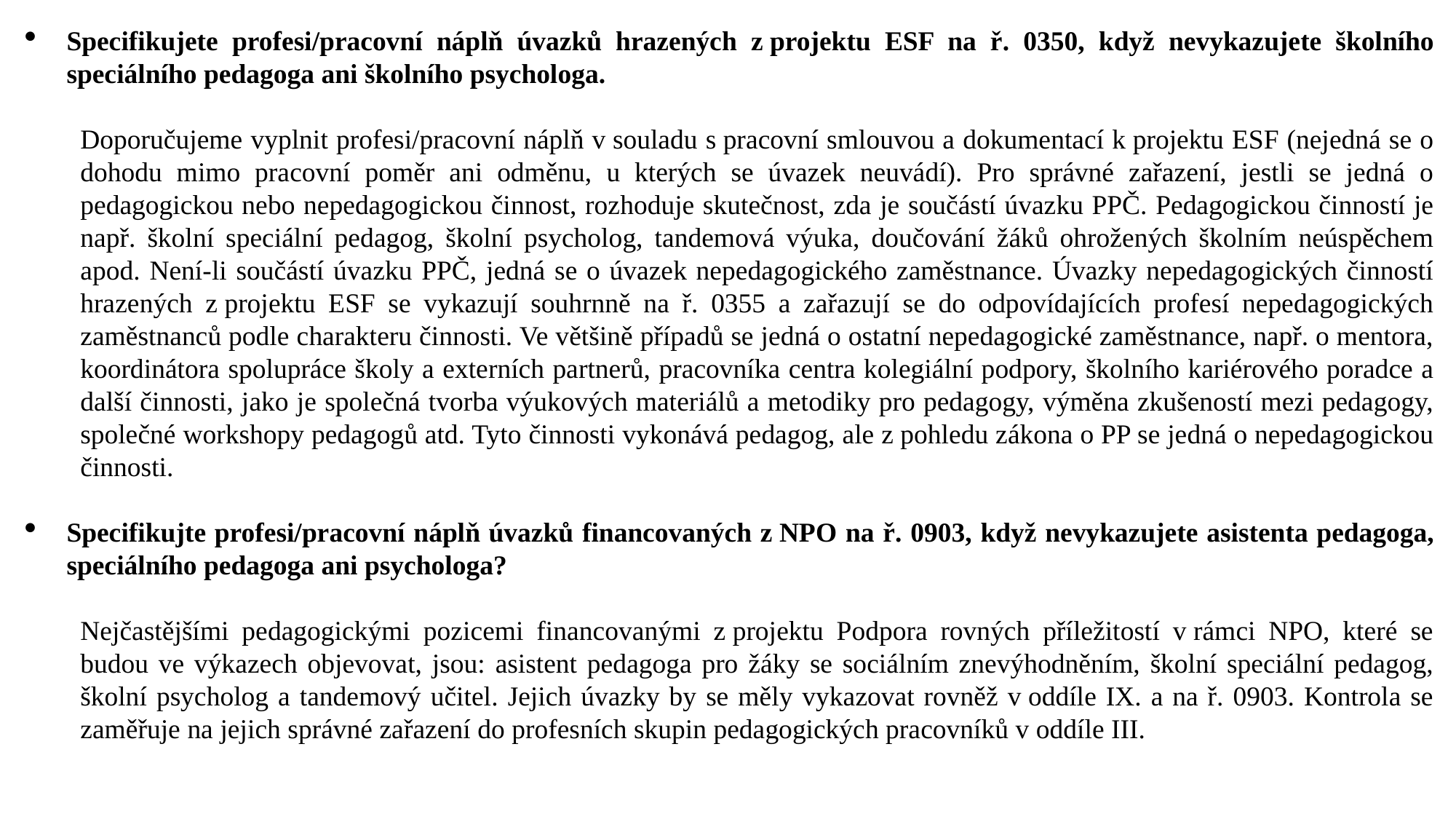

Specifikujete profesi/pracovní náplň úvazků hrazených z projektu ESF na ř. 0350, když nevykazujete školního speciálního pedagoga ani školního psychologa.

Doporučujeme vyplnit profesi/pracovní náplň v souladu s pracovní smlouvou a dokumentací k projektu ESF (nejedná se o dohodu mimo pracovní poměr ani odměnu, u kterých se úvazek neuvádí). Pro správné zařazení, jestli se jedná o pedagogickou nebo nepedagogickou činnost, rozhoduje skutečnost, zda je součástí úvazku PPČ. Pedagogickou činností je např. školní speciální pedagog, školní psycholog, tandemová výuka, doučování žáků ohrožených školním neúspěchem apod. Není-li součástí úvazku PPČ, jedná se o úvazek nepedagogického zaměstnance. Úvazky nepedagogických činností hrazených z projektu ESF se vykazují souhrnně na ř. 0355 a zařazují se do odpovídajících profesí nepedagogických zaměstnanců podle charakteru činnosti. Ve většině případů se jedná o ostatní nepedagogické zaměstnance, např. o mentora, koordinátora spolupráce školy a externích partnerů, pracovníka centra kolegiální podpory, školního kariérového poradce a další činnosti, jako je společná tvorba výukových materiálů a metodiky pro pedagogy, výměna zkušeností mezi pedagogy, společné workshopy pedagogů atd. Tyto činnosti vykonává pedagog, ale z pohledu zákona o PP se jedná o nepedagogickou činnosti.

Specifikujte profesi/pracovní náplň úvazků financovaných z NPO na ř. 0903, když nevykazujete asistenta pedagoga, speciálního pedagoga ani psychologa?

Nejčastějšími pedagogickými pozicemi financovanými z projektu Podpora rovných příležitostí v rámci NPO, které se budou ve výkazech objevovat, jsou: asistent pedagoga pro žáky se sociálním znevýhodněním, školní speciální pedagog, školní psycholog a tandemový učitel. Jejich úvazky by se měly vykazovat rovněž v oddíle IX. a na ř. 0903. Kontrola se zaměřuje na jejich správné zařazení do profesních skupin pedagogických pracovníků v oddíle III.